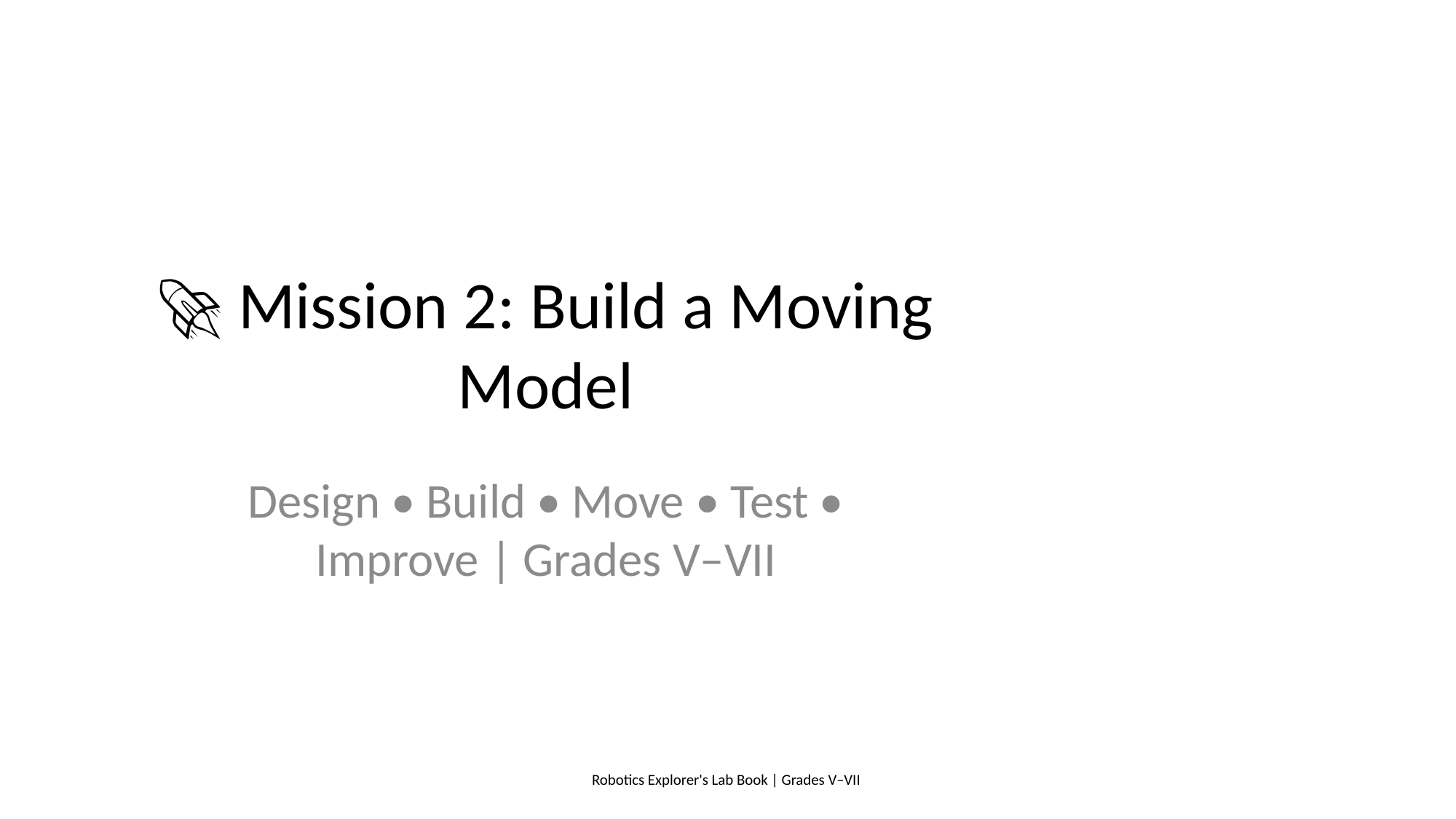

# 🚀 Mission 2: Build a Moving Model
Design • Build • Move • Test • Improve | Grades V–VII
Robotics Explorer's Lab Book | Grades V–VII